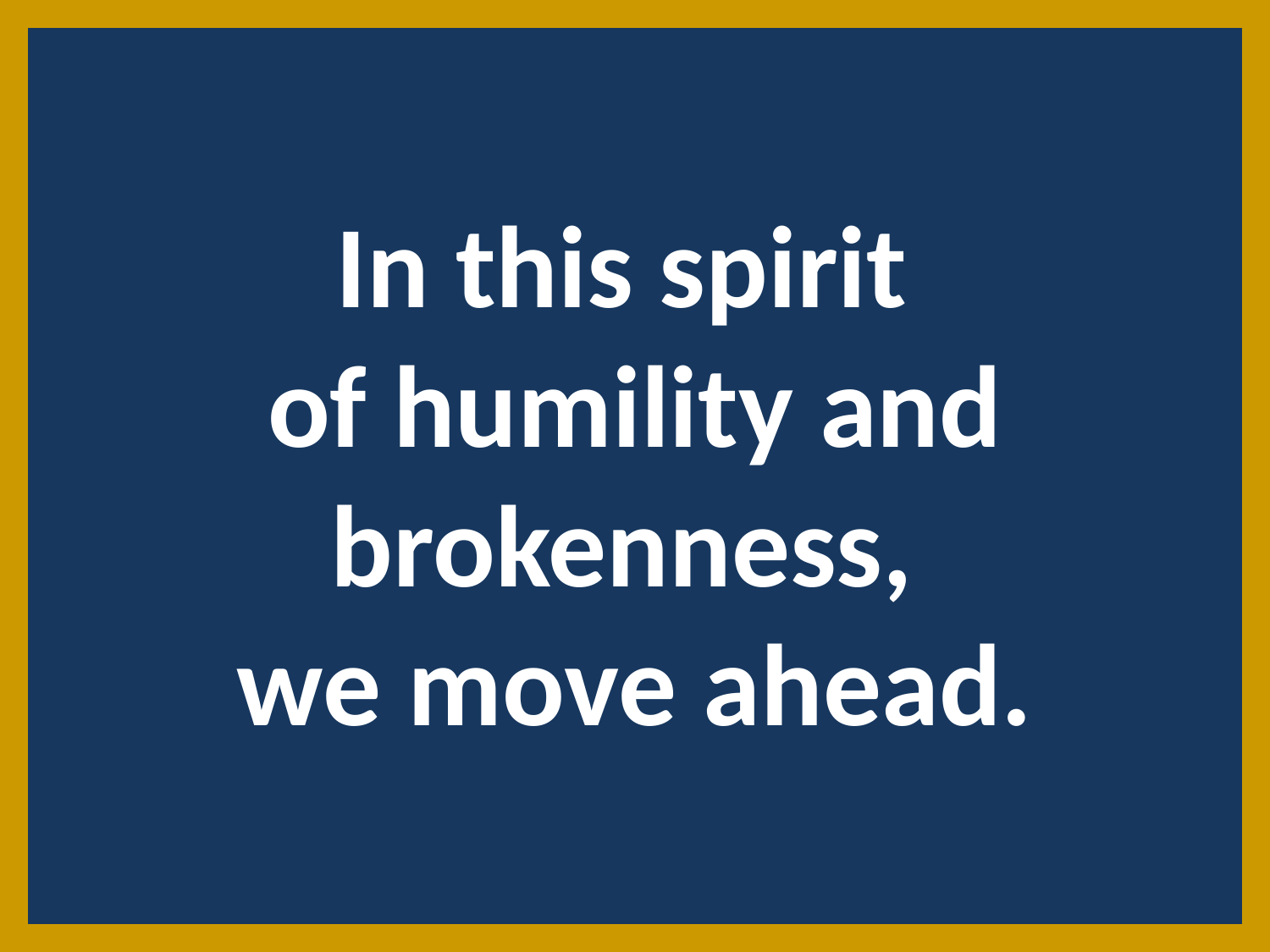

In this spirit
of humility and brokenness,
we move ahead.